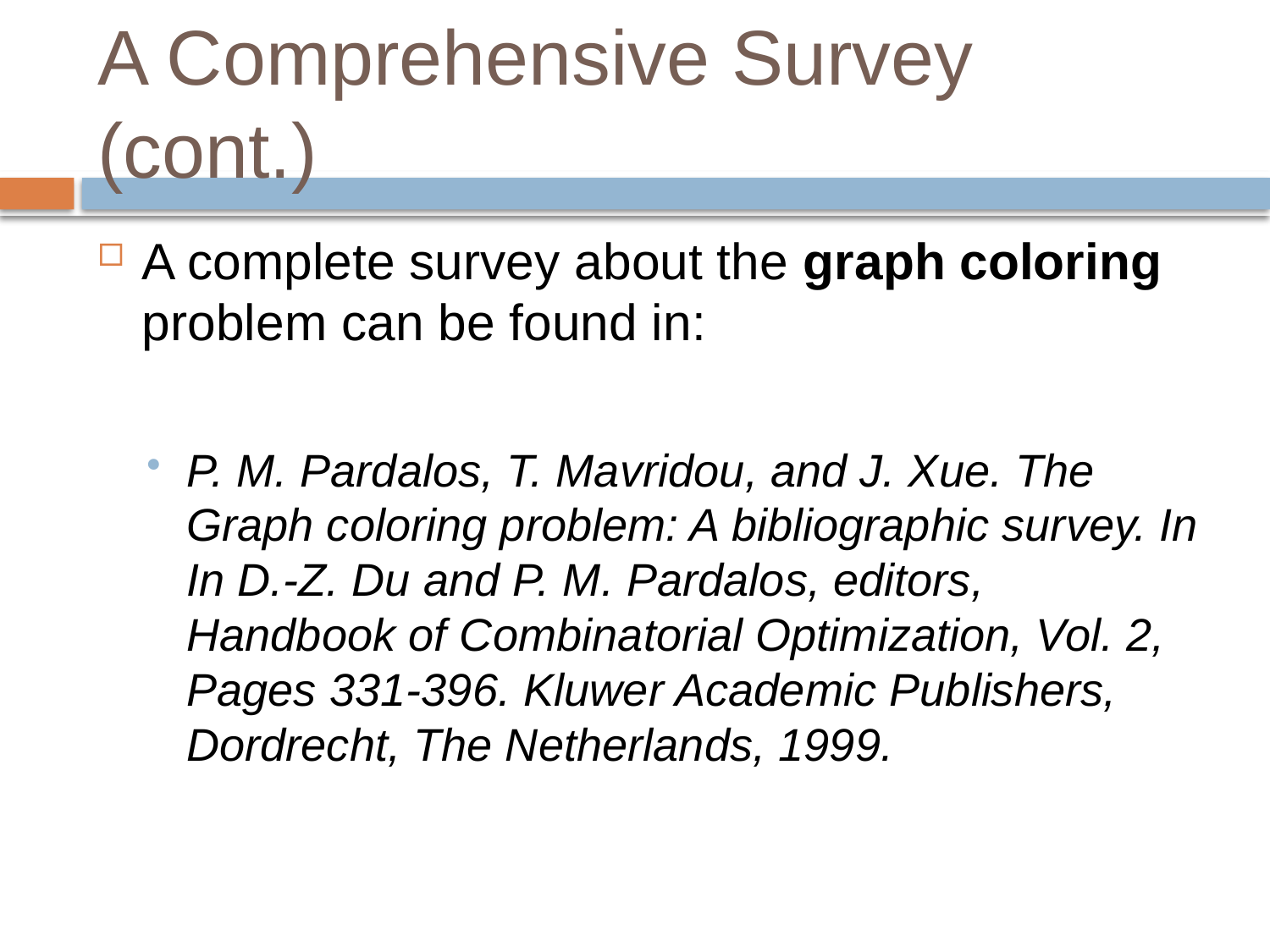

# A Comprehensive Survey (cont.)
A complete survey about the graph coloring problem can be found in:

P. M. Pardalos, T. Mavridou, and J. Xue. The Graph coloring problem: A bibliographic survey. In In D.-Z. Du and P. M. Pardalos, editors, Handbook of Combinatorial Optimization, Vol. 2, Pages 331-396. Kluwer Academic Publishers, Dordrecht, The Netherlands, 1999.